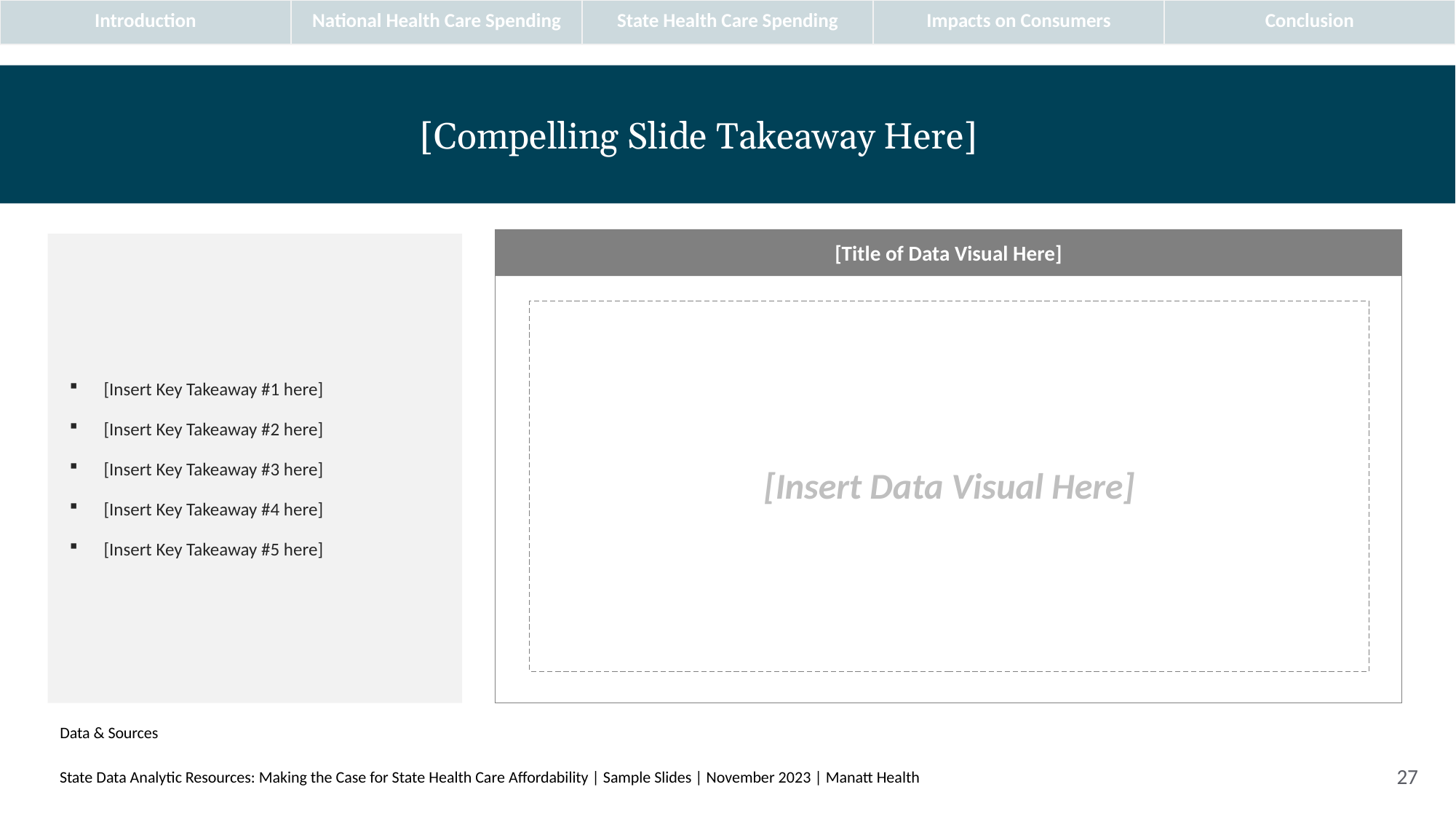

| Introduction | National Health Care Spending | State Health Care Spending | Impacts on Consumers | Conclusion |
| --- | --- | --- | --- | --- |

# [Compelling Slide Takeaway Here]
[Title of Data Visual Here]
[Insert Key Takeaway #1 here]
[Insert Key Takeaway #2 here]
[Insert Key Takeaway #3 here]
[Insert Key Takeaway #4 here]
[Insert Key Takeaway #5 here]

[Insert Data Visual Here]
Data & Sources
State Data Analytic Resources: Making the Case for State Health Care Affordability | Sample Slides | November 2023 | Manatt Health